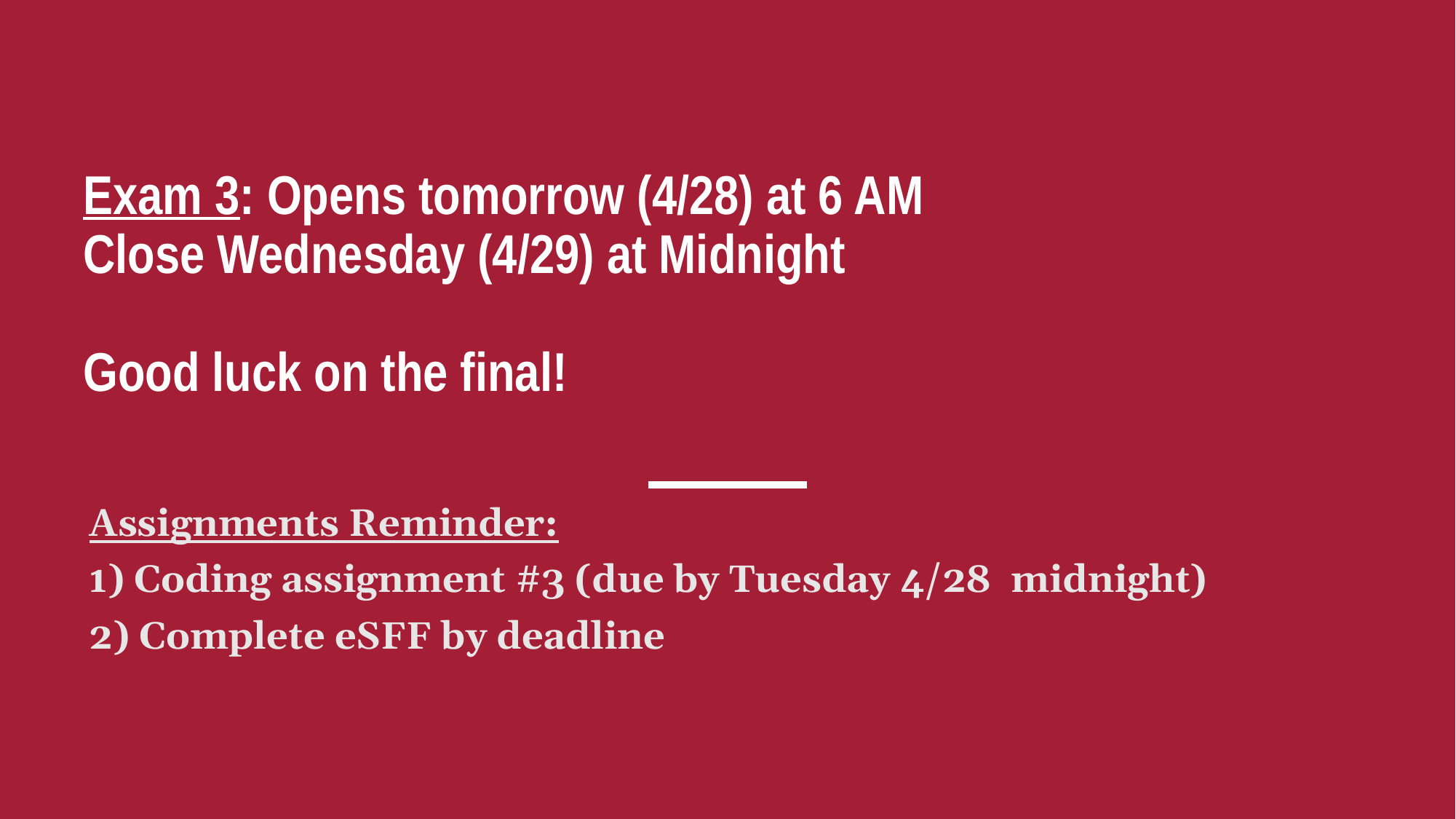

# Exam 3: Opens tomorrow (4/28) at 6 AM Close Wednesday (4/29) at Midnight Good luck on the final!
Assignments Reminder:
1) Coding assignment #3 (due by Tuesday 4/28  midnight)
2) Complete eSFF by deadline